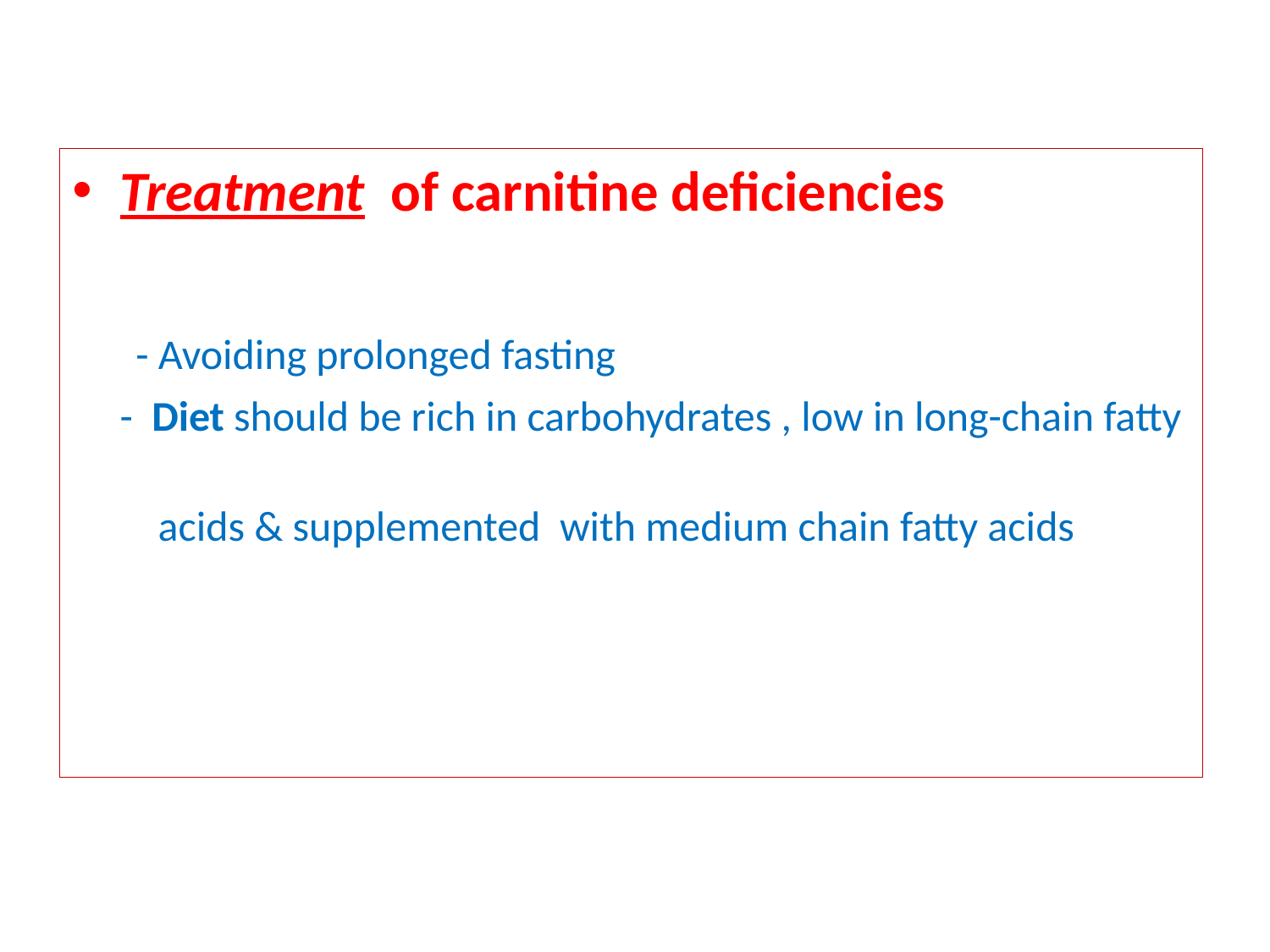

Treatment  of carnitine deficiencies

     - Avoiding prolonged fasting
     -  Diet should be rich in carbohydrates , low in long-chain fatty
         acids & supplemented  with medium chain fatty acids